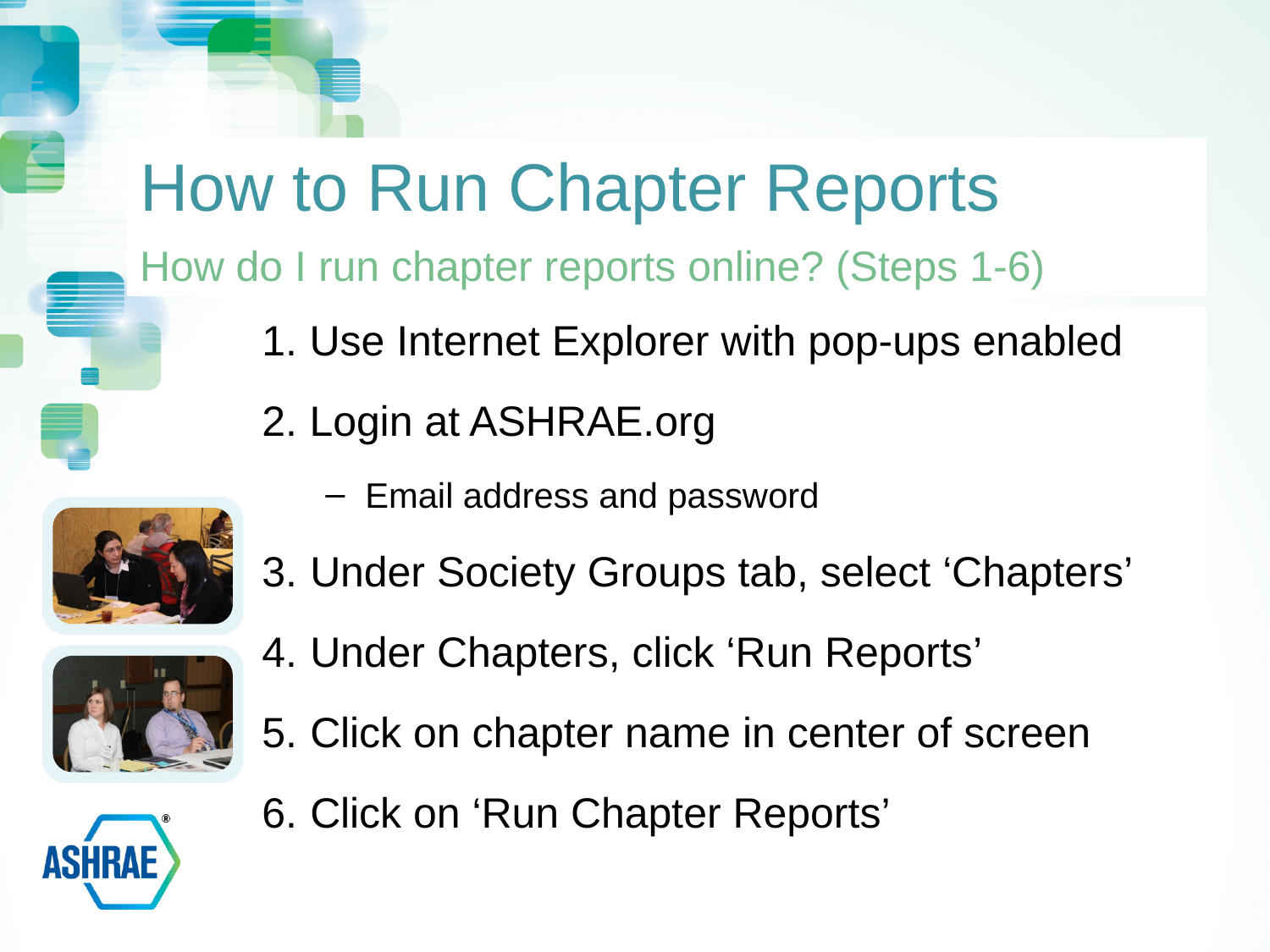

# How to Run Chapter Reports
How do I run chapter reports online? (Steps 1-6)
Use Internet Explorer with pop-ups enabled
Login at ASHRAE.org
Email address and password
Under Society Groups tab, select ‘Chapters’
Under Chapters, click ‘Run Reports’
Click on chapter name in center of screen
Click on ‘Run Chapter Reports’